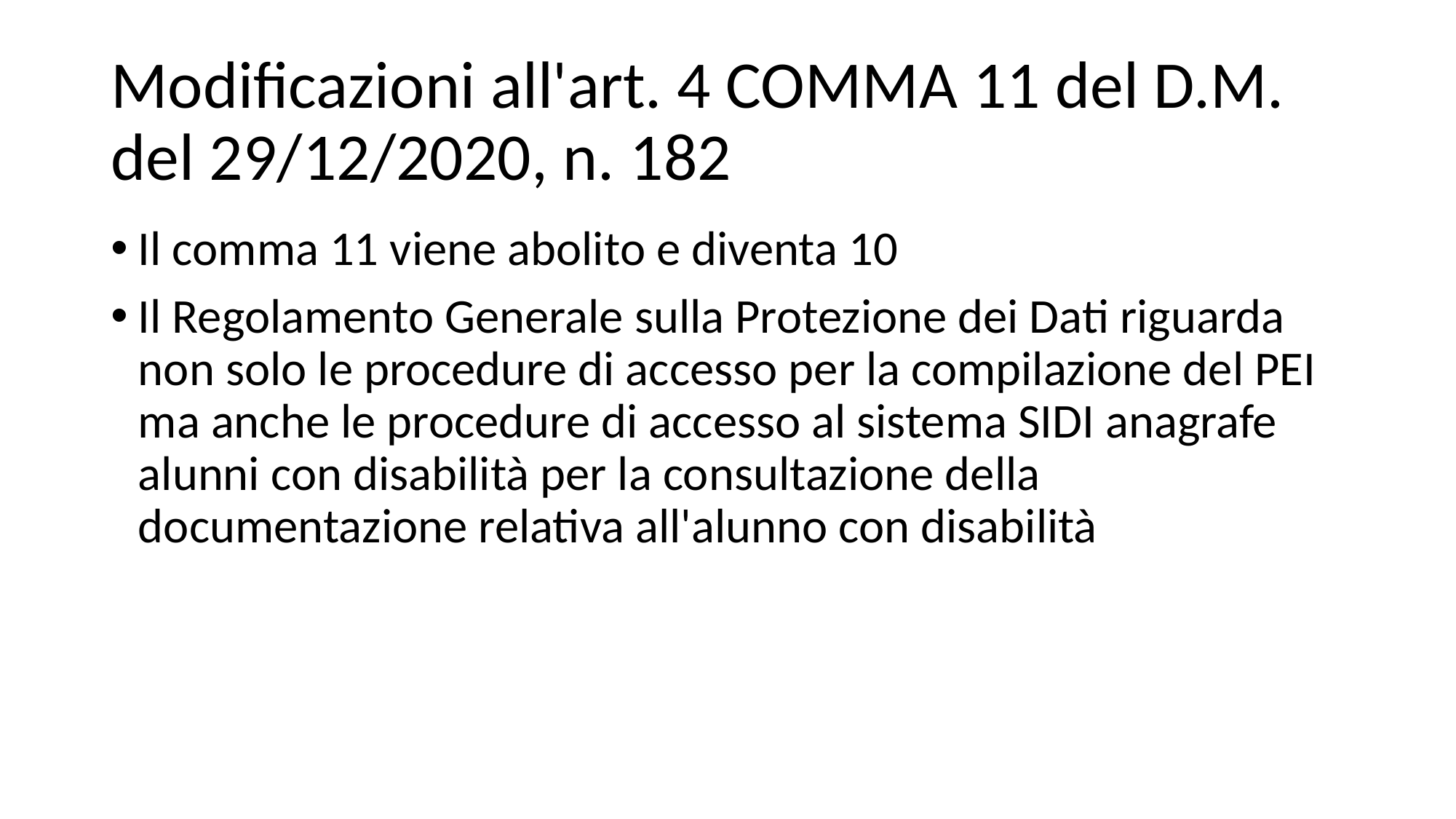

# Modificazioni all'art. 4 COMMA 11 del D.M. del 29/12/2020, n. 182
Il comma 11 viene abolito e diventa 10
Il Regolamento Generale sulla Protezione dei Dati riguarda non solo le procedure di accesso per la compilazione del PEI ma anche le procedure di accesso al sistema SIDI anagrafe alunni con disabilità per la consultazione della documentazione relativa all'alunno con disabilità